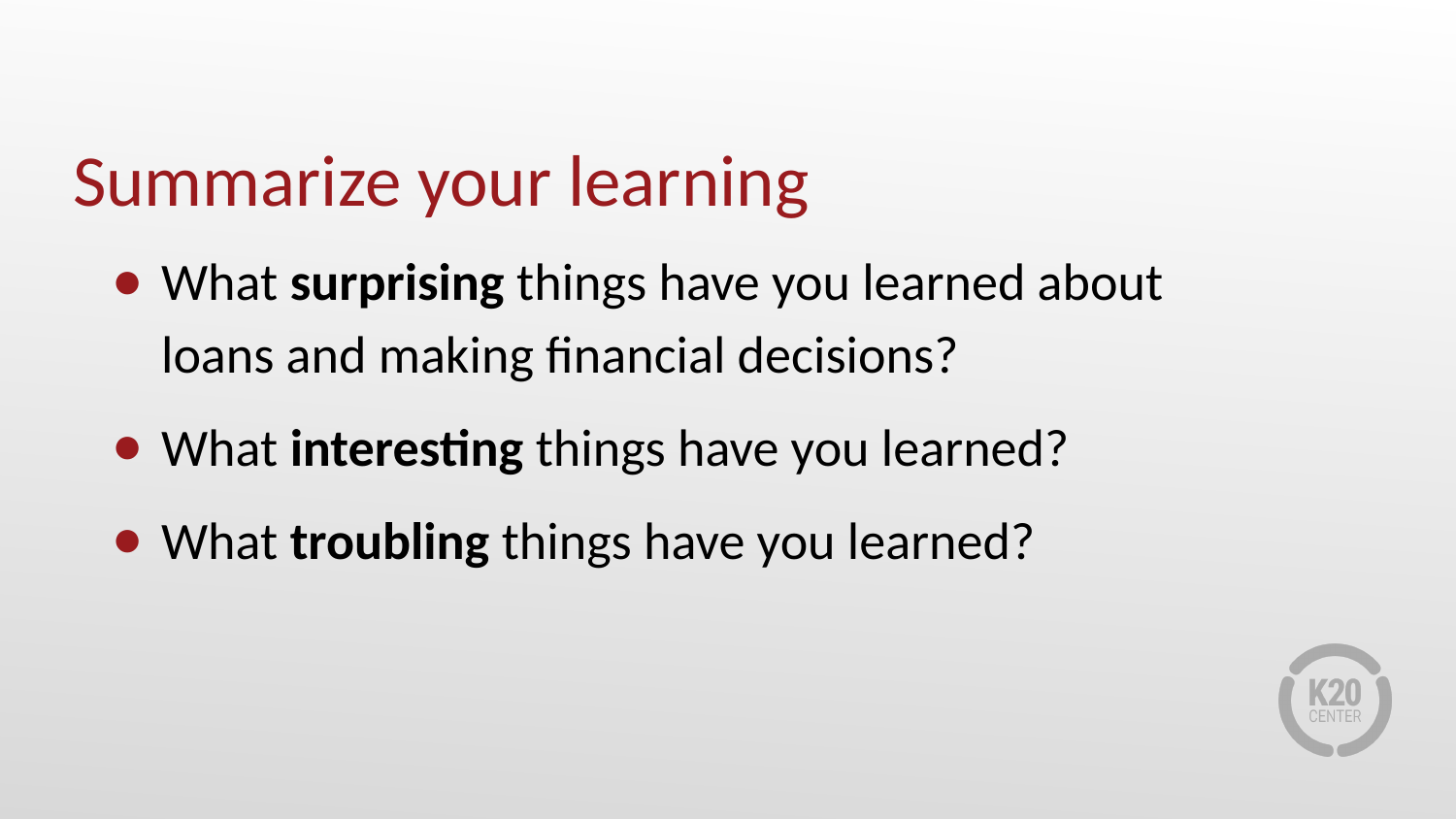

# Summarize your learning
What surprising things have you learned about loans and making financial decisions?
What interesting things have you learned?
What troubling things have you learned?